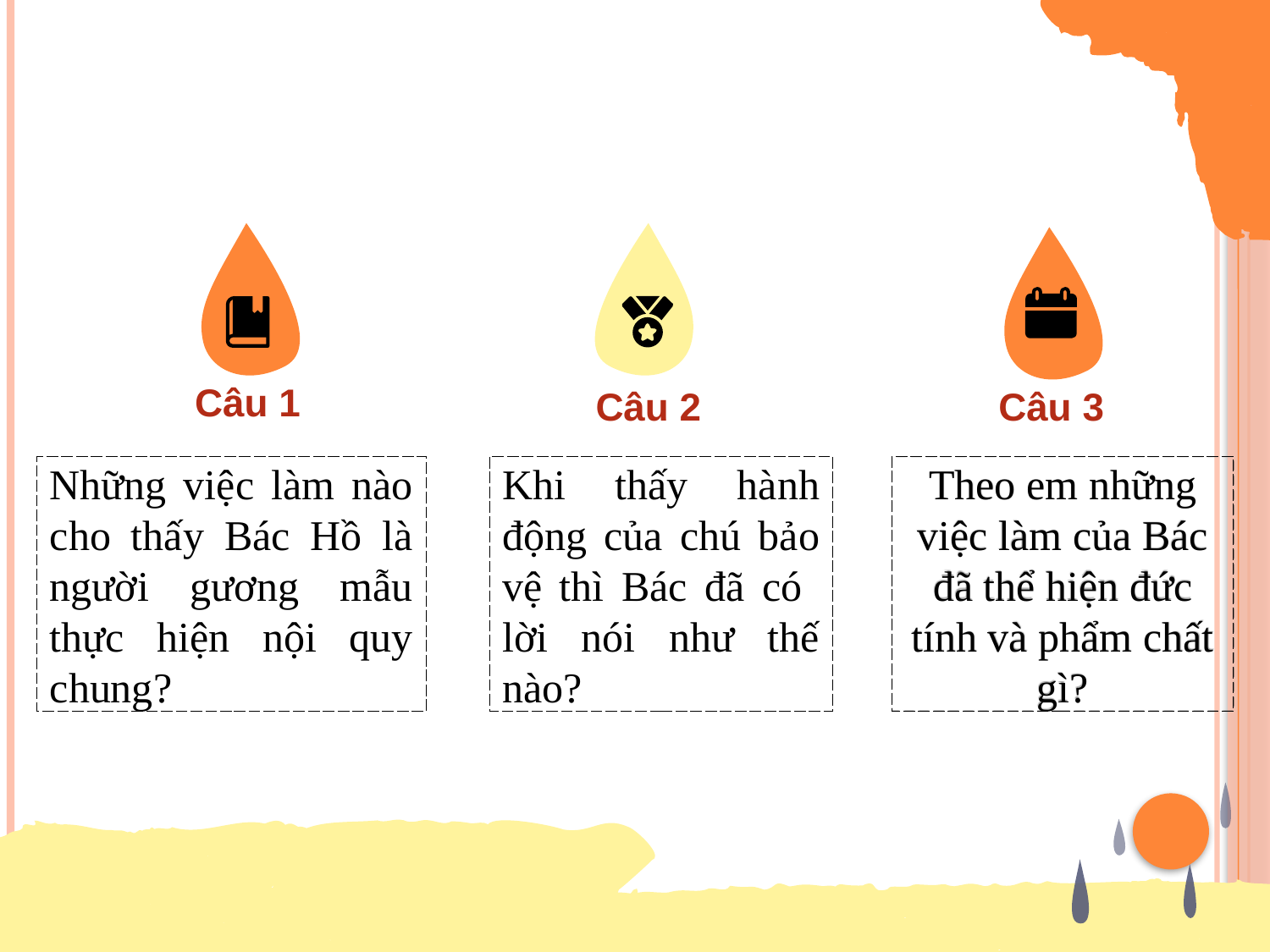

Câu 1
Câu 2
Câu 3
Theo em những việc làm của Bác đã thể hiện đức tính và phẩm chất gì?
Những việc làm nào cho thấy Bác Hồ là người gương mẫu thực hiện nội quy chung?
Khi thấy hành động của chú bảo vệ thì Bác đã có  lời nói như thế nào?